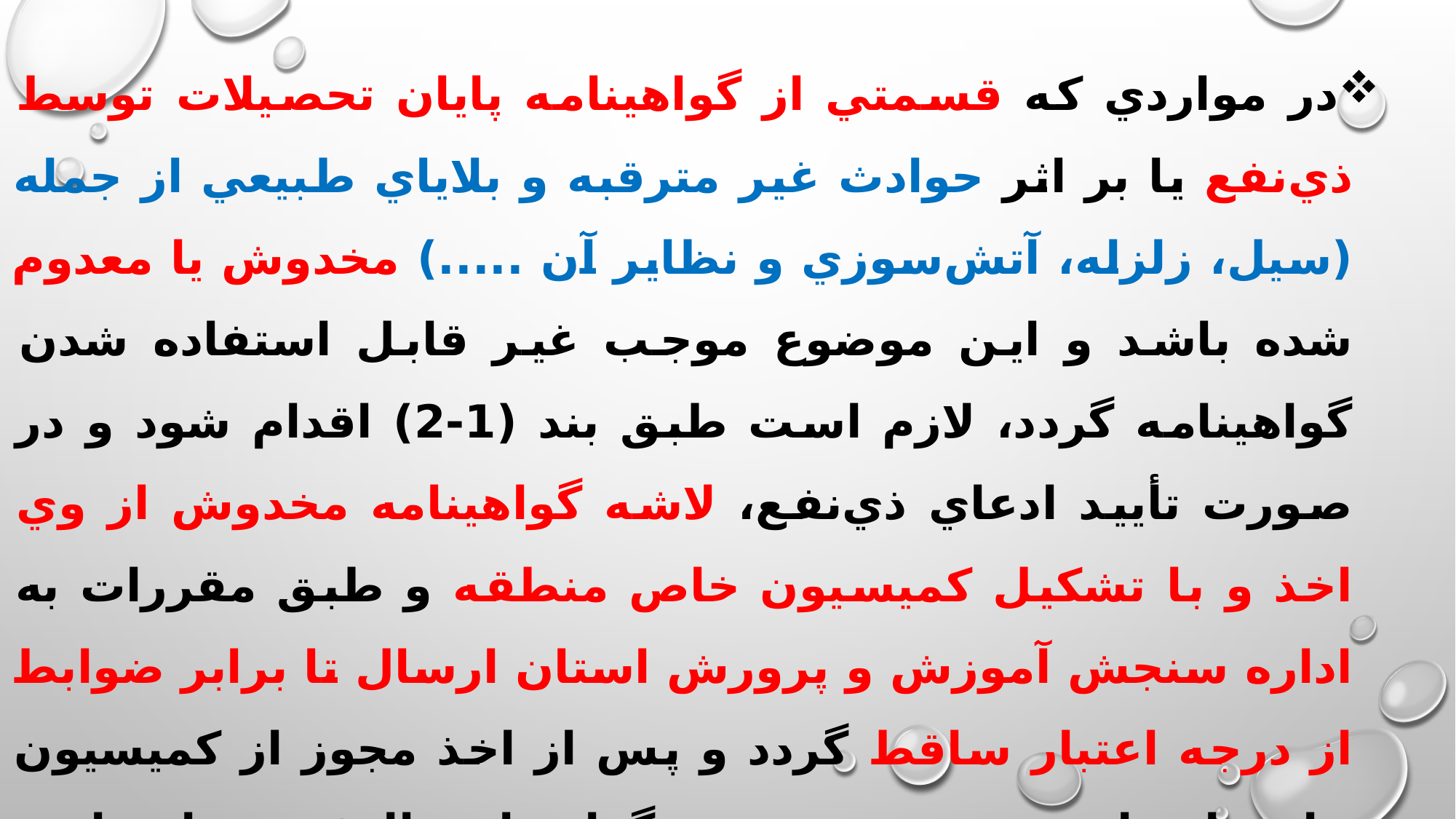

در مواردي كه قسمتي از گواهينامه پايان تحصيلات توسط ذي‌نفع يا بر اثر حوادث غير مترقبه و بلاياي طبيعي از جمله (سيل، زلزله، آتش‌سوزي و نظاير آن .....) مخدوش يا معدوم شده باشد و اين موضوع موجب غير قابل استفاده شدن گواهينامه گردد، لازم است طبق بند (1-2) اقدام شود و در صورت تأييد ادعاي ذي‌نفع، لاشه گواهينامه مخدوش از وي اخذ و با تشكيل كميسيون خاص منطقه و طبق مقررات به اداره سنجش آموزش و پرورش استان ارسال تا برابر ضوابط از درجه اعتبار ساقط گردد و پس از اخذ مجوز از كميسيون خاص استان، نسبت به صدور گواهينامه المثني و امضاء و مهر آن توسط مسئولين ذي‌ربط و يا مسئولين فعلي به جاي مسئولين قبلي و تحويل آن به ذي‌نفع طبق ضوابط و مقررات اقدام گردد.